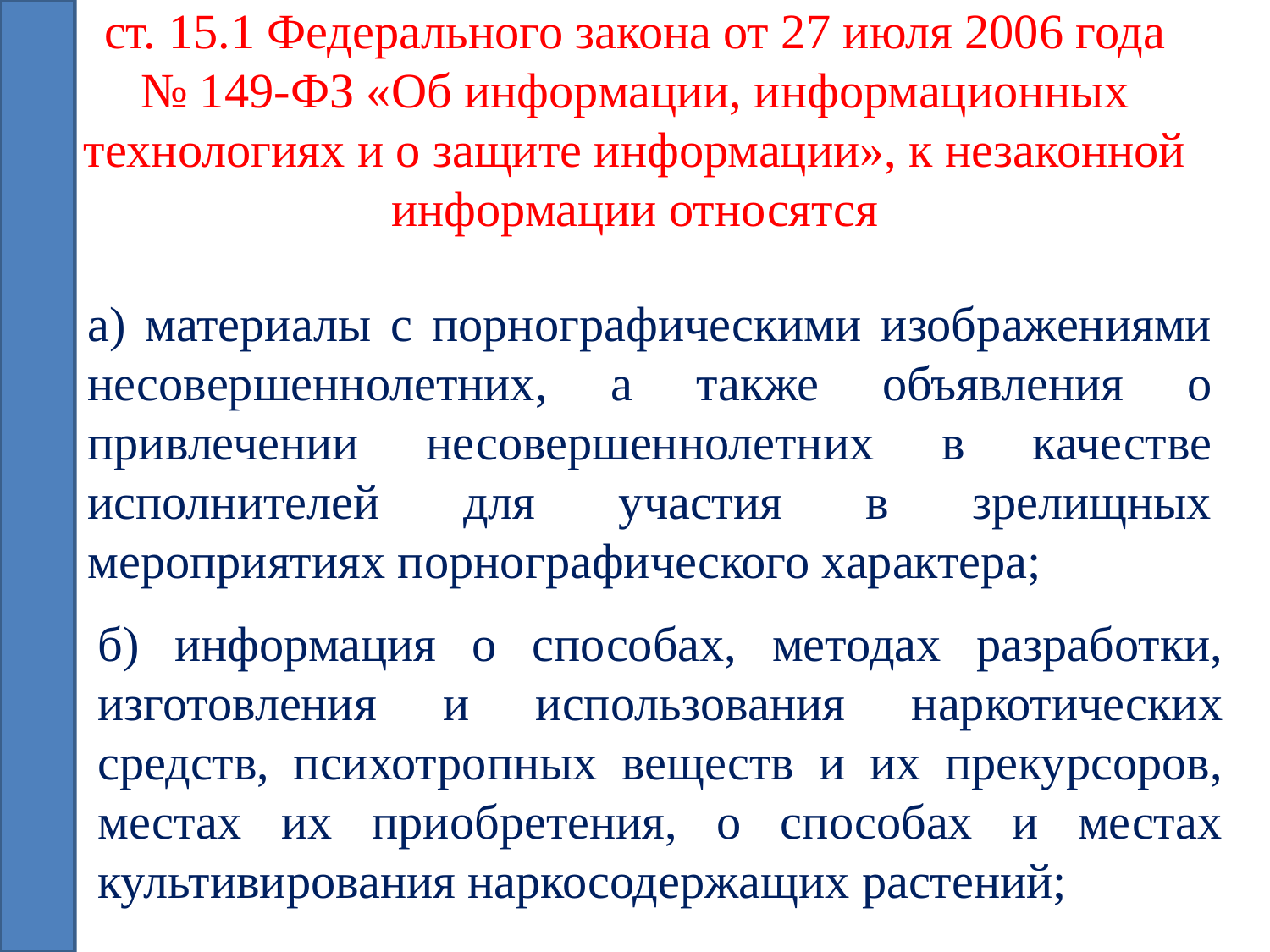

# ст. 15.1 Федерального закона от 27 июля 2006 года № 149-ФЗ «Об информации, информационных технологиях и о защите информации», к незаконной информации относятся
а) материалы с порнографическими изображениями несовершеннолетних, а также объявления о привлечении несовершеннолетних в качестве исполнителей для участия в зрелищных мероприятиях порнографического характера;
б) информация о способах, методах разработки, изготовления и использования наркотических средств, психотропных веществ и их прекурсоров, местах их приобретения, о способах и местах культивирования наркосодержащих растений;